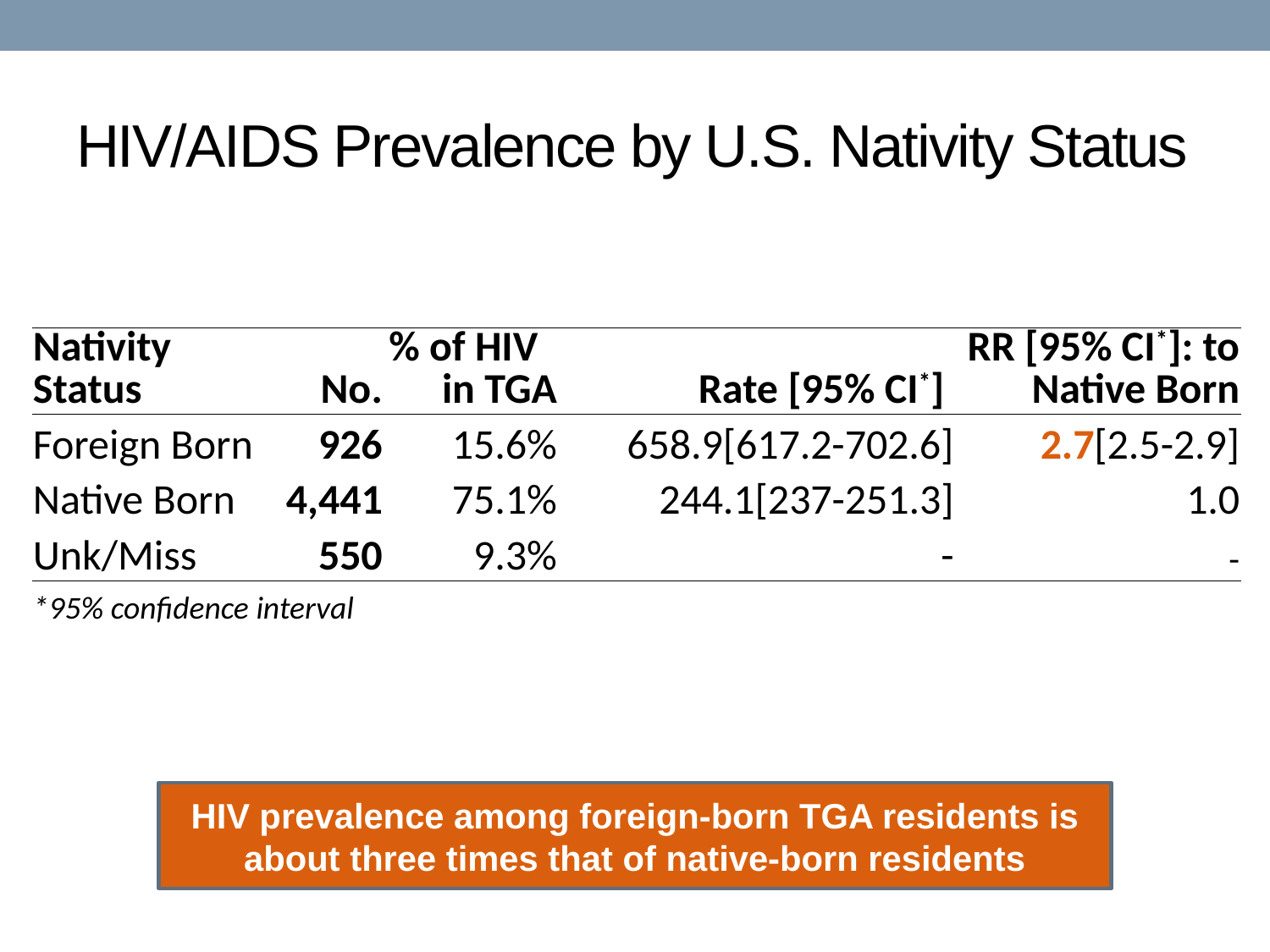

# HIV/AIDS Prevalence by U.S. Nativity Status
| Nativity Status | No. | % of HIV in TGA | Rate [95% CI\*] | RR [95% CI\*]: to Native Born |
| --- | --- | --- | --- | --- |
| Foreign Born | 926 | 15.6% | 658.9[617.2-702.6] | 2.7[2.5-2.9] |
| Native Born | 4,441 | 75.1% | 244.1[237-251.3] | 1.0 |
| Unk/Miss | 550 | 9.3% | - | - |
| \*95% confidence interval |  |  |  |  |
HIV prevalence among foreign-born TGA residents is about three times that of native-born residents